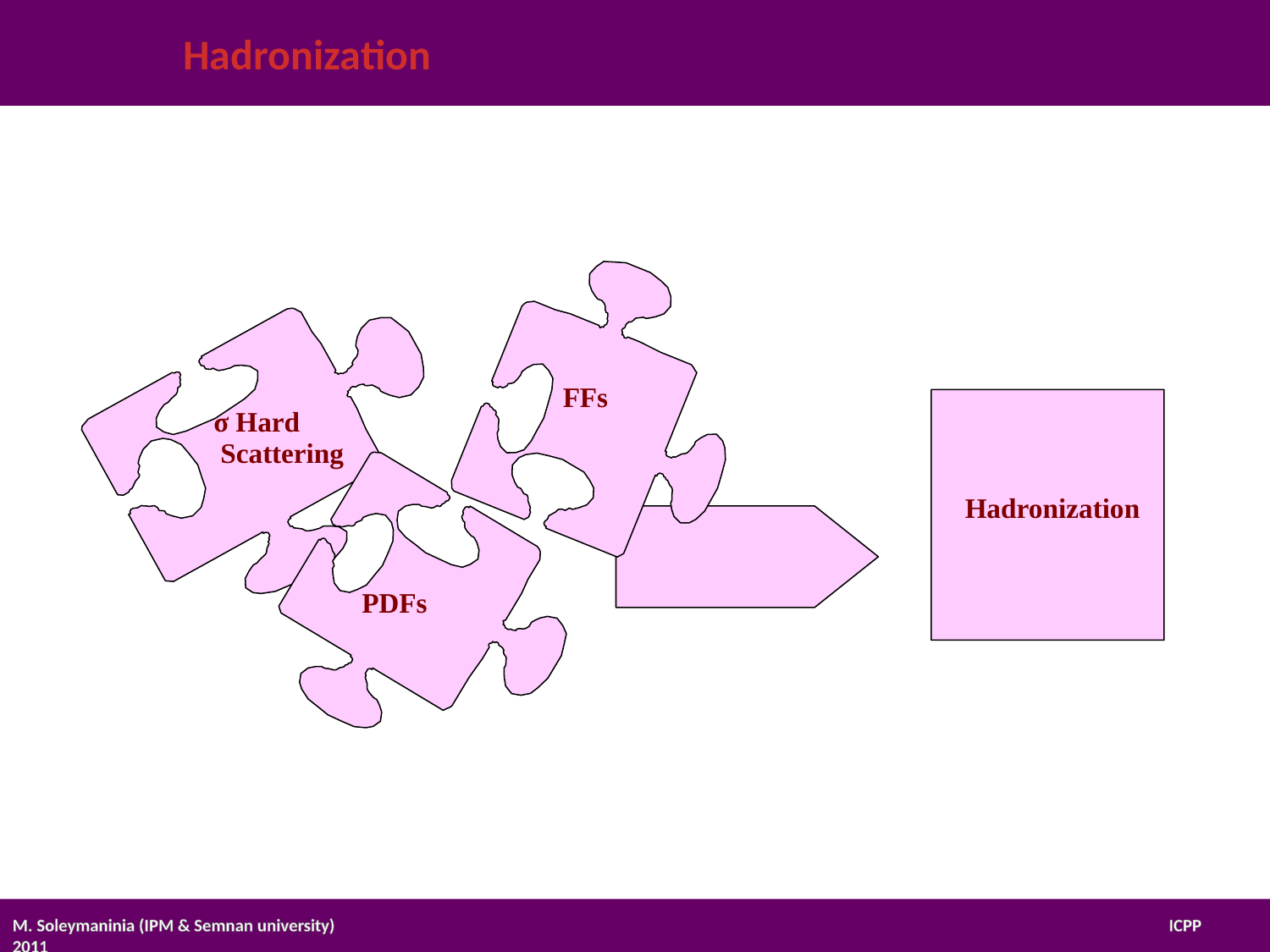

Hadronization

FFs

σ Hard
 Scattering

Hadronization

PDFs

6/21/2011
10

M. Soleymaninia (IPM & Semnan university)                                                                                                                                                                                                                ICPP 2011